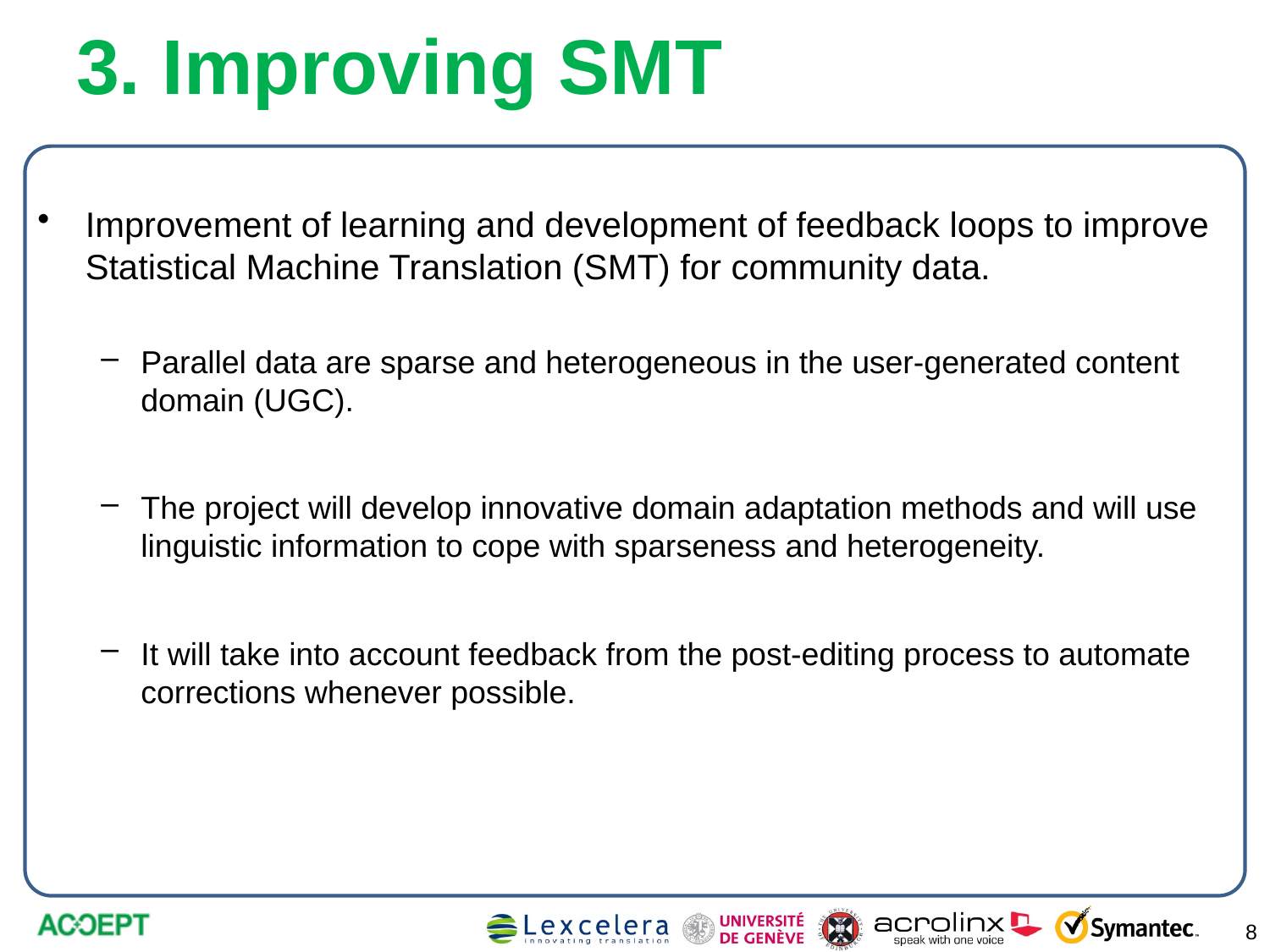

# 3. Improving SMT

Improvement of learning and development of feedback loops to improve Statistical Machine Translation (SMT) for community data.

Parallel data are sparse and heterogeneous in the user-generated content domain (UGC).

The project will develop innovative domain adaptation methods and will use linguistic information to cope with sparseness and heterogeneity.

It will take into account feedback from the post-editing process to automate corrections whenever possible.

8